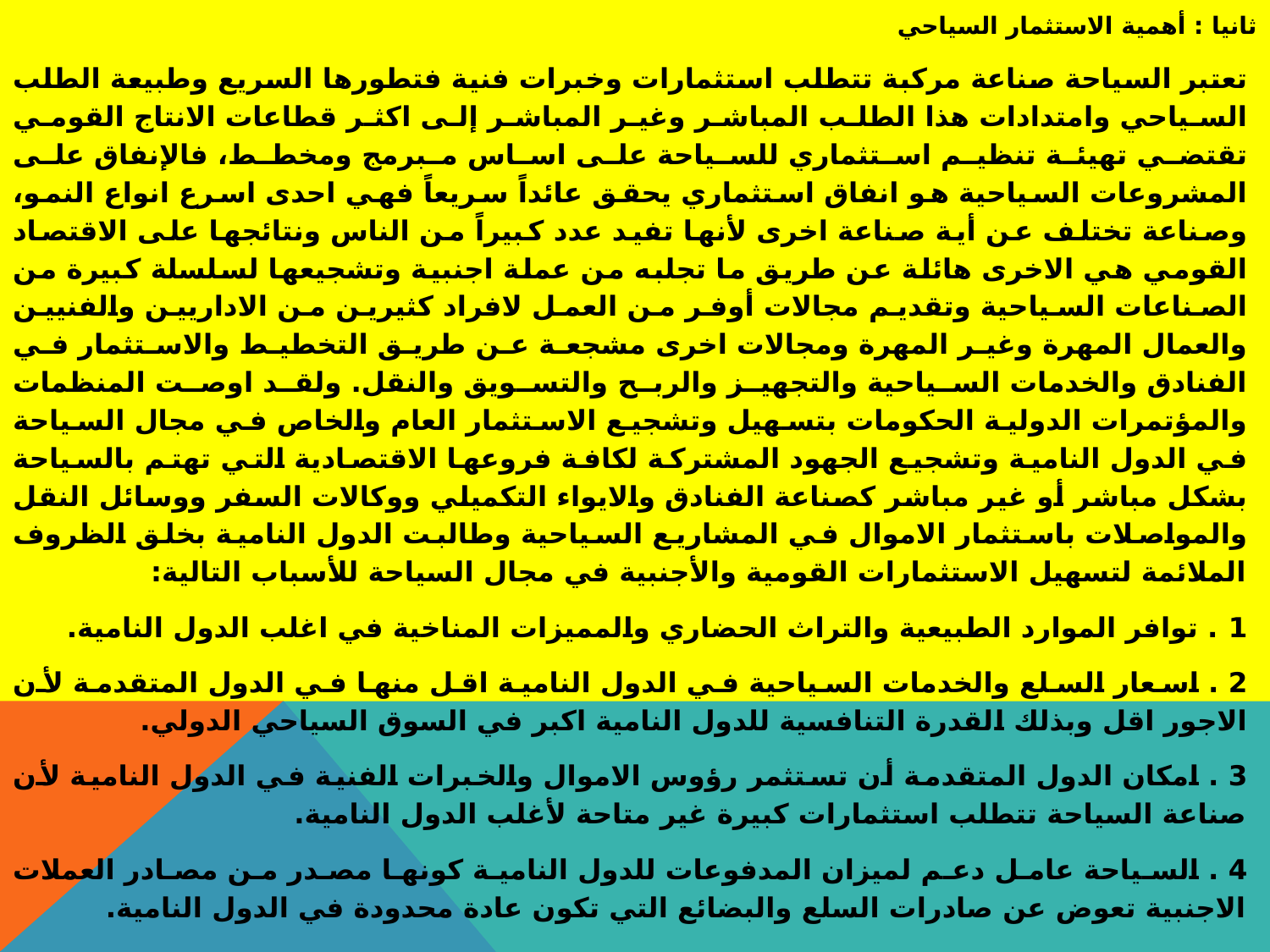

ثانيا : أهمية الاستثمار السياحي
تعتبر السياحة صناعة مركبة تتطلب استثمارات وخبرات فنية فتطورها السريع وطبيعة الطلب السياحي وامتدادات هذا الطلب المباشر وغير المباشر إلى اكثر قطاعات الانتاج القومي تقتضي تهيئة تنظيم استثماري للسياحة على اساس مبرمج ومخطط، فالإنفاق على المشروعات السياحية هو انفاق استثماري يحقق عائداً سريعاً فهي احدى اسرع انواع النمو، وصناعة تختلف عن أية صناعة اخرى لأنها تفيد عدد كبيراً من الناس ونتائجها على الاقتصاد القومي هي الاخرى هائلة عن طريق ما تجلبه من عملة اجنبية وتشجيعها لسلسلة كبيرة من الصناعات السياحية وتقديم مجالات أوفر من العمل لافراد كثيرين من الاداريين والفنيين والعمال المهرة وغير المهرة ومجالات اخرى مشجعة عن طريق التخطيط والاستثمار في الفنادق والخدمات السياحية والتجهيز والربح والتسويق والنقل. ولقد اوصت المنظمات والمؤتمرات الدولية الحكومات بتسهيل وتشجيع الاستثمار العام والخاص في مجال السياحة في الدول النامية وتشجيع الجهود المشتركة لكافة فروعها الاقتصادية التي تهتم بالسياحة بشكل مباشر أو غير مباشر كصناعة الفنادق والايواء التكميلي ووكالات السفر ووسائل النقل والمواصلات باستثمار الاموال في المشاريع السياحية وطالبت الدول النامية بخلق الظروف الملائمة لتسهيل الاستثمارات القومية والأجنبية في مجال السياحة للأسباب التالية:
1 . توافر الموارد الطبيعية والتراث الحضاري والمميزات المناخية في اغلب الدول النامية.
2 . اسعار السلع والخدمات السياحية في الدول النامية اقل منها في الدول المتقدمة لأن الاجور اقل وبذلك القدرة التنافسية للدول النامية اكبر في السوق السياحي الدولي.
3 . امكان الدول المتقدمة أن تستثمر رؤوس الاموال والخبرات الفنية في الدول النامية لأن صناعة السياحة تتطلب استثمارات كبيرة غير متاحة لأغلب الدول النامية.
4 . السياحة عامل دعم لميزان المدفوعات للدول النامية كونها مصدر من مصادر العملات الاجنبية تعوض عن صادرات السلع والبضائع التي تكون عادة محدودة في الدول النامية.